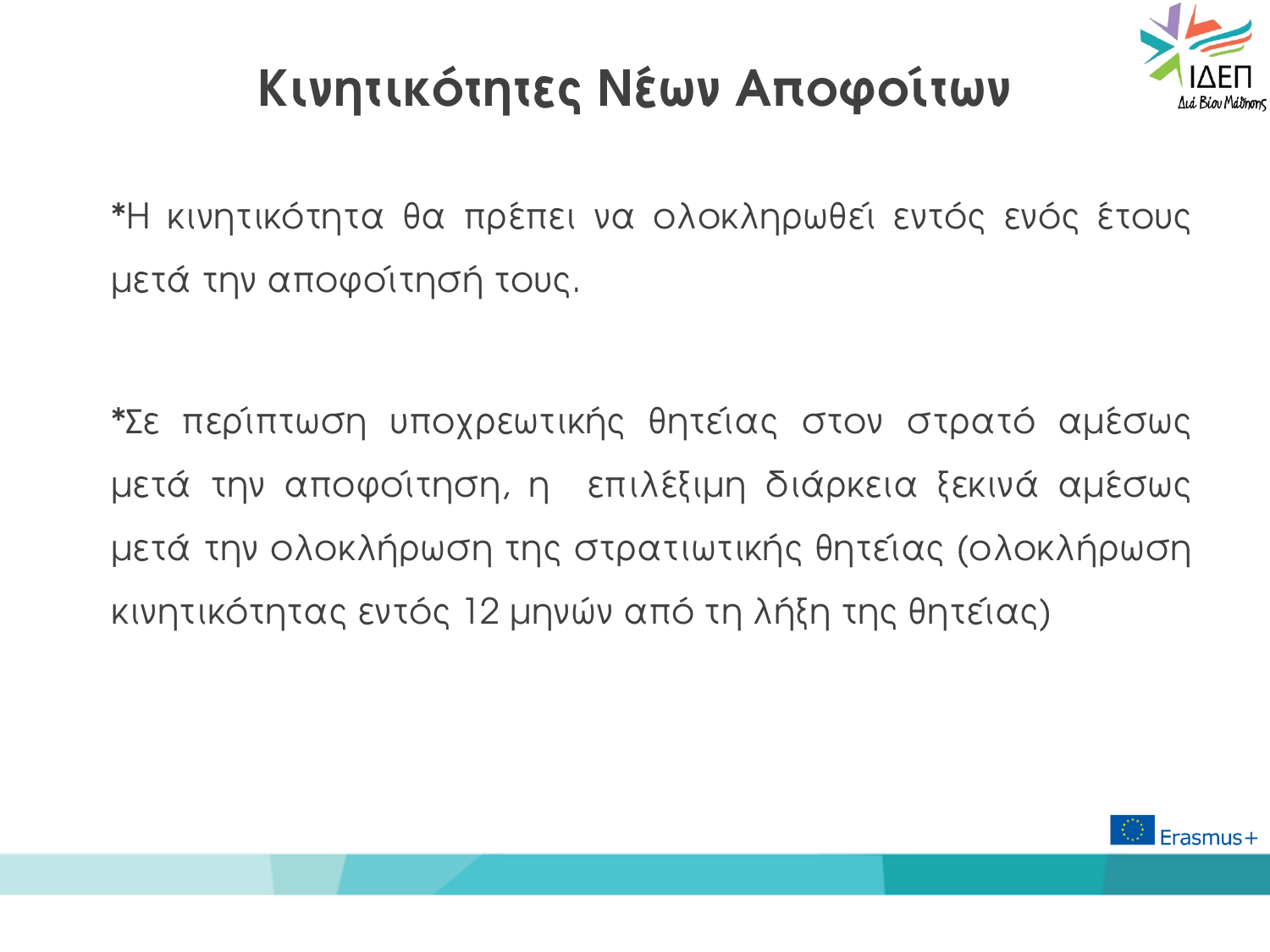

# Κινητικότητες Νέων Αποφοίτων
*Η κινητικότητα θα πρέπει να ολοκληρωθεί εντός ενός έτους μετά την αποφοίτησή τους.

*Σε περίπτωση υποχρεωτικής θητείας στον στρατό αμέσως μετά την αποφοίτηση, η  επιλέξιμη διάρκεια ξεκινά αμέσως μετά την ολοκλήρωση της στρατιωτικής θητείας (ολοκλήρωση κινητικότητας εντός 12 μηνών από τη λήξη της θητείας)